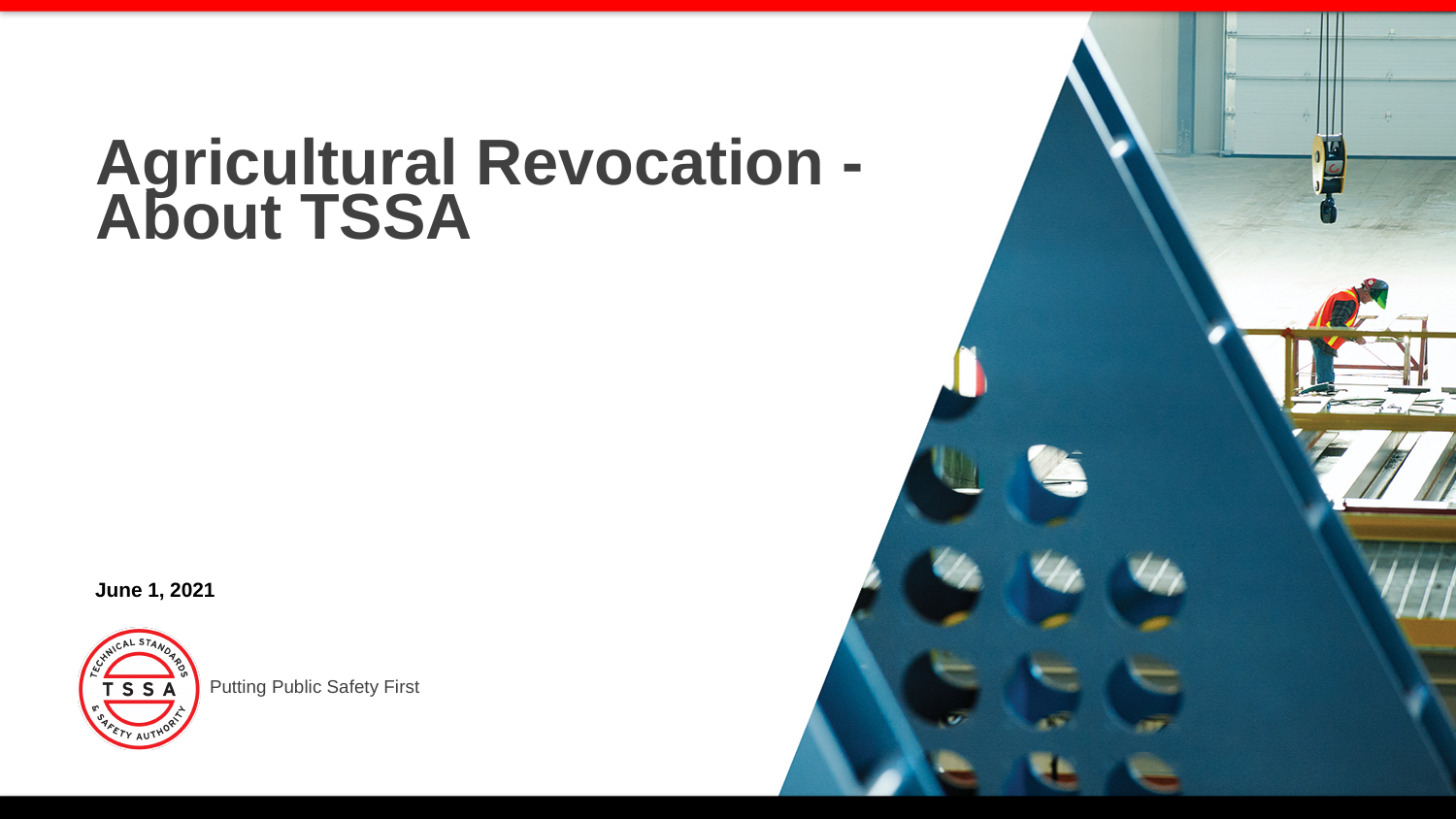

# Agricultural Revocation - About TSSA

June 1, 2021